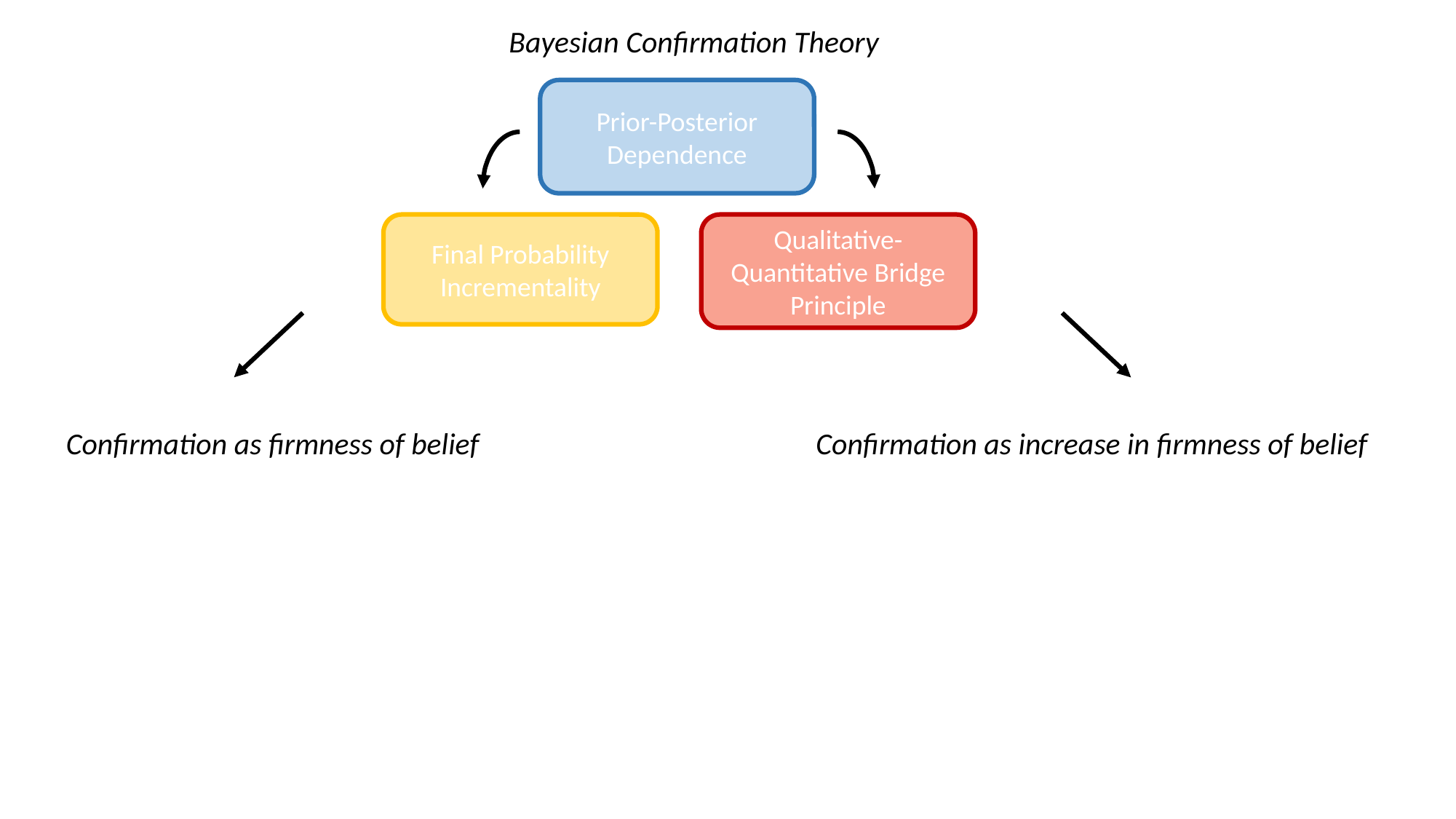

Bayesian Confirmation Theory
Prior-Posterior Dependence

Final Probability Incrementality
Qualitative-Quantitative Bridge Principle
Confirmation as firmness of belief
Confirmation as increase in firmness of belief